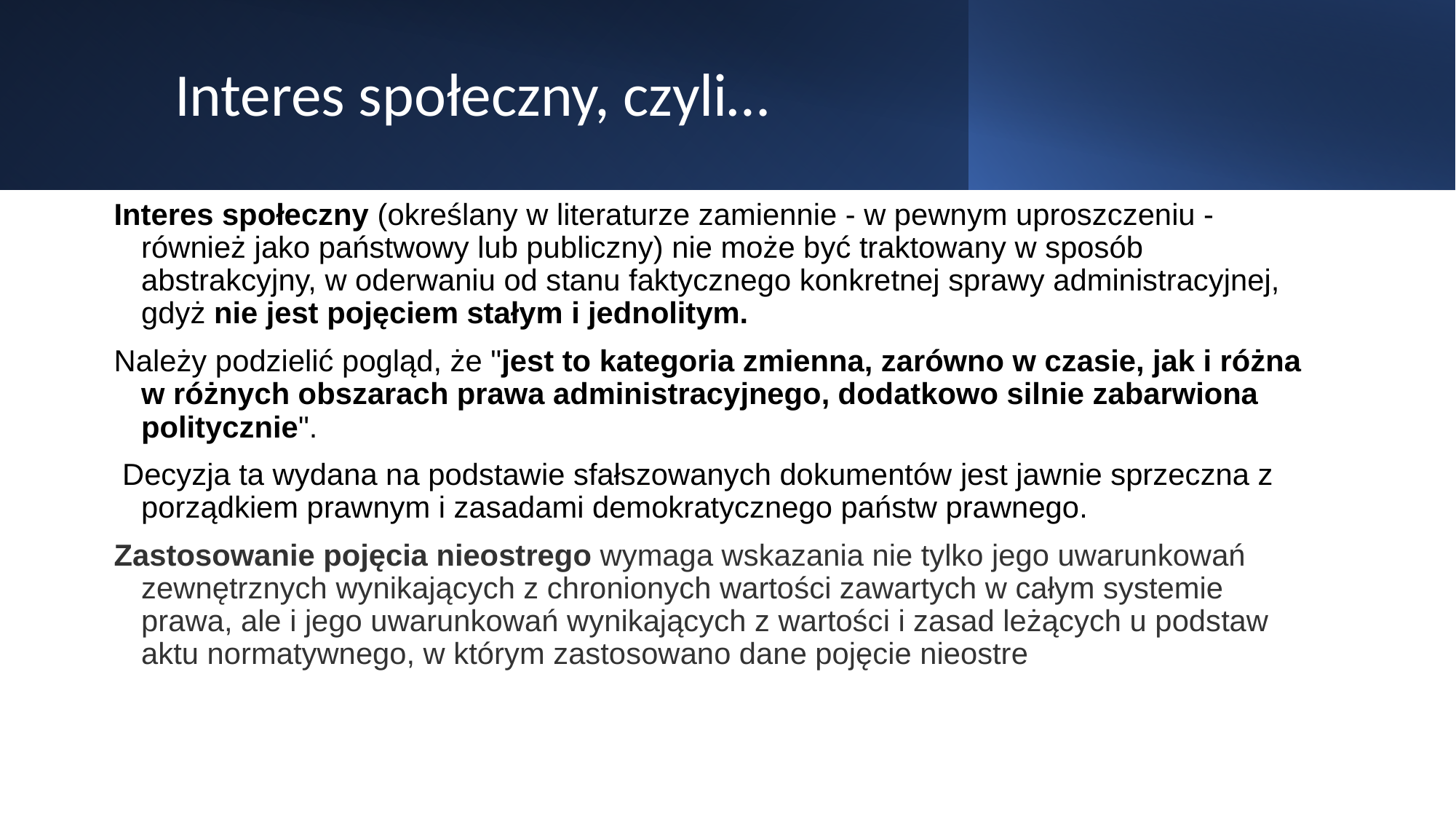

# Interes społeczny, czyli…
Interes społeczny (określany w literaturze zamiennie - w pewnym uproszczeniu - również jako państwowy lub publiczny) nie może być traktowany w sposób abstrakcyjny, w oderwaniu od stanu faktycznego konkretnej sprawy administracyjnej, gdyż nie jest pojęciem stałym i jednolitym.
Należy podzielić pogląd, że "jest to kategoria zmienna, zarówno w czasie, jak i różna w różnych obszarach prawa administracyjnego, dodatkowo silnie zabarwiona politycznie".
 Decyzja ta wydana na podstawie sfałszowanych dokumentów jest jawnie sprzeczna z porządkiem prawnym i zasadami demokratycznego państw prawnego.
Zastosowanie pojęcia nieostrego wymaga wskazania nie tylko jego uwarunkowań zewnętrznych wynikających z chronionych wartości zawartych w całym systemie prawa, ale i jego uwarunkowań wynikających z wartości i zasad leżących u podstaw aktu normatywnego, w którym zastosowano dane pojęcie nieostre